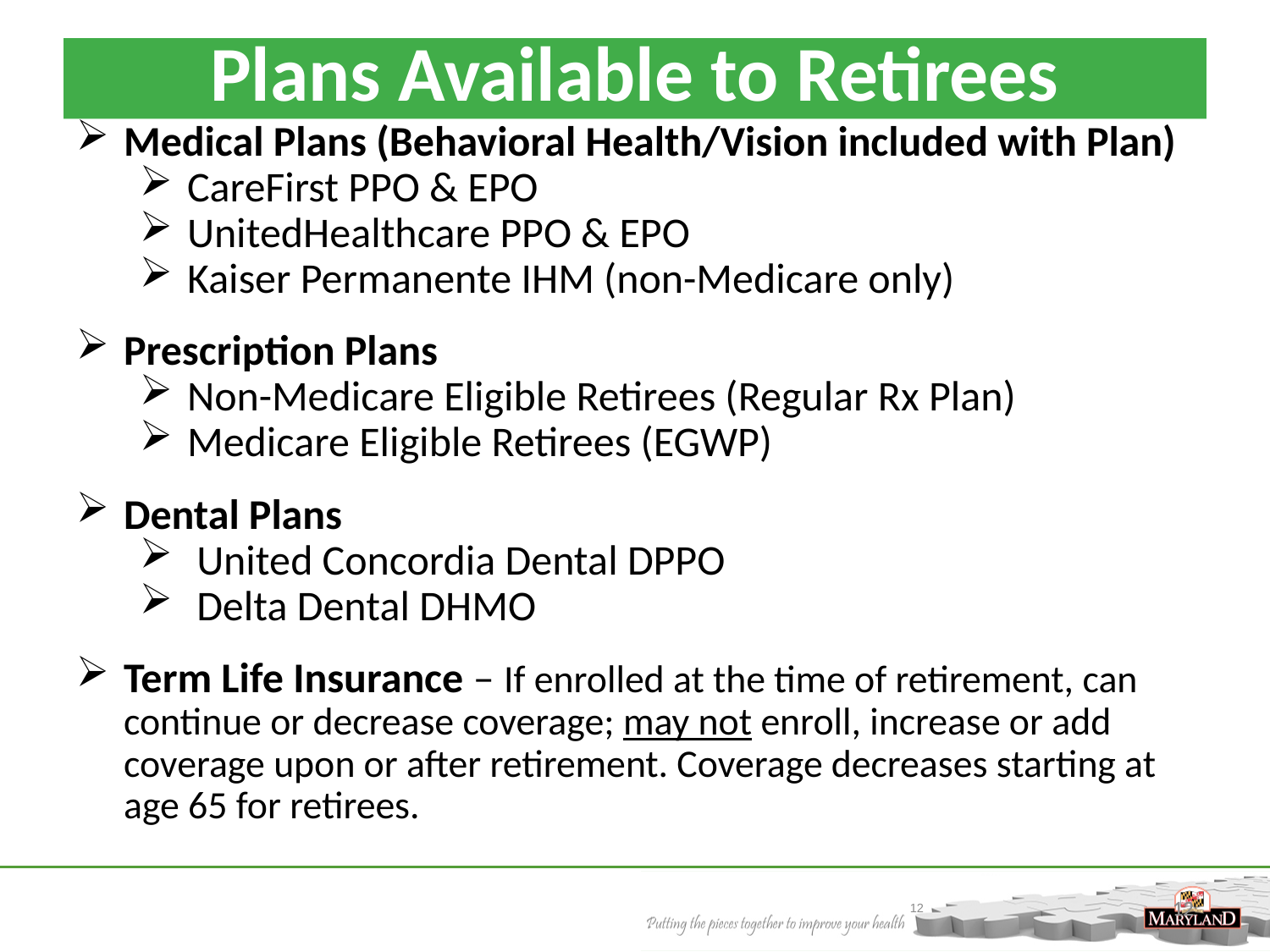

Plans Available to Retirees
Medical Plans (Behavioral Health/Vision included with Plan)
CareFirst PPO & EPO
UnitedHealthcare PPO & EPO
Kaiser Permanente IHM (non-Medicare only)

Prescription Plans
Non-Medicare Eligible Retirees (Regular Rx Plan)
Medicare Eligible Retirees (EGWP)

Dental Plans
 United Concordia Dental DPPO
 Delta Dental DHMO

Term Life Insurance – If enrolled at the time of retirement, can continue or decrease coverage; may not enroll, increase or add coverage upon or after retirement. Coverage decreases starting at age 65 for retirees.

12
12
12